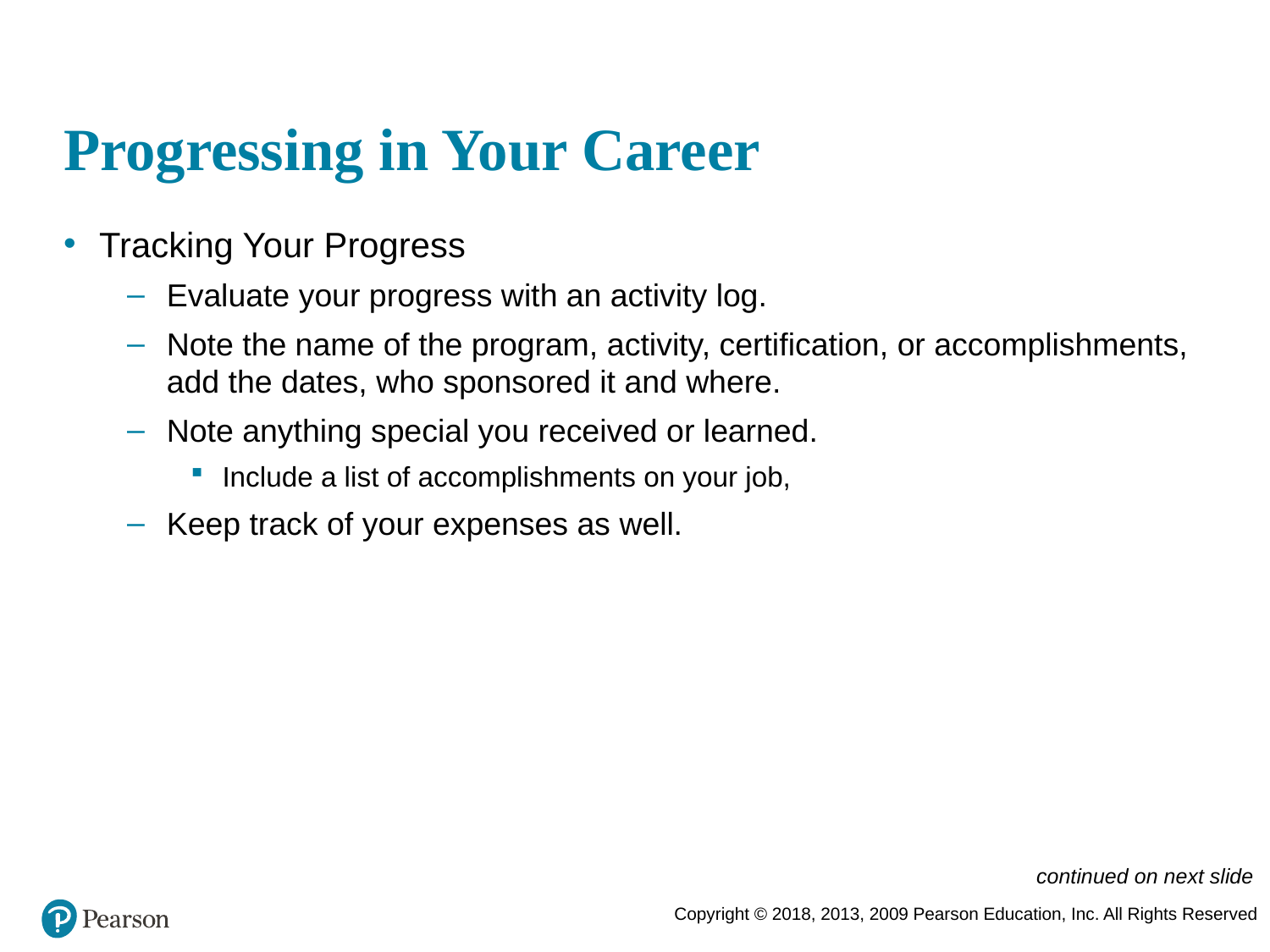

# Progressing in Your Career
Tracking Your Progress
Evaluate your progress with an activity log.
Note the name of the program, activity, certification, or accomplishments, add the dates, who sponsored it and where.
Note anything special you received or learned.
Include a list of accomplishments on your job,
Keep track of your expenses as well.
continued on next slide